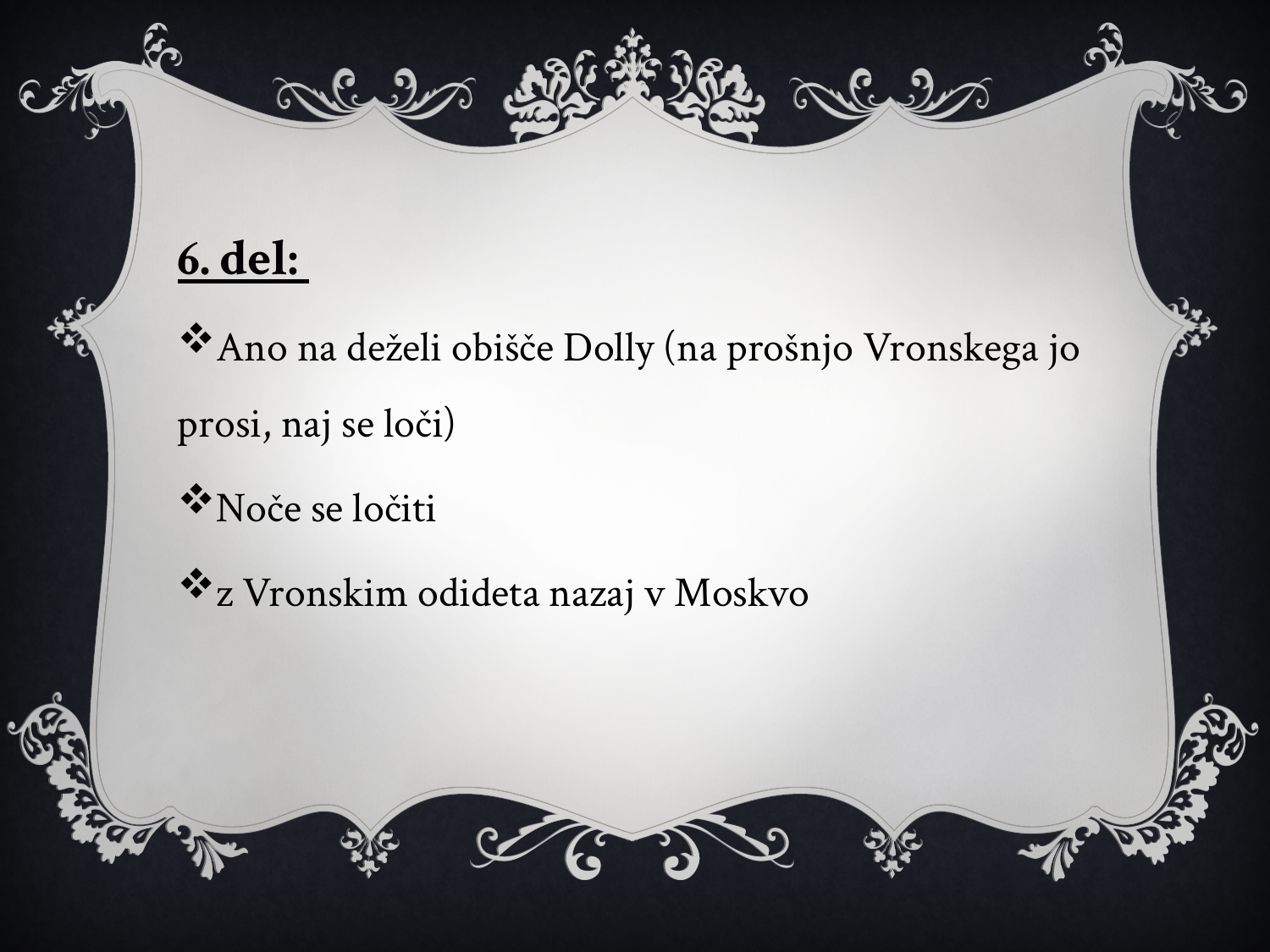

6. del:
Ano na deželi obišče Dolly (na prošnjo Vronskega jo prosi, naj se loči)
Noče se ločiti
z Vronskim odideta nazaj v Moskvo